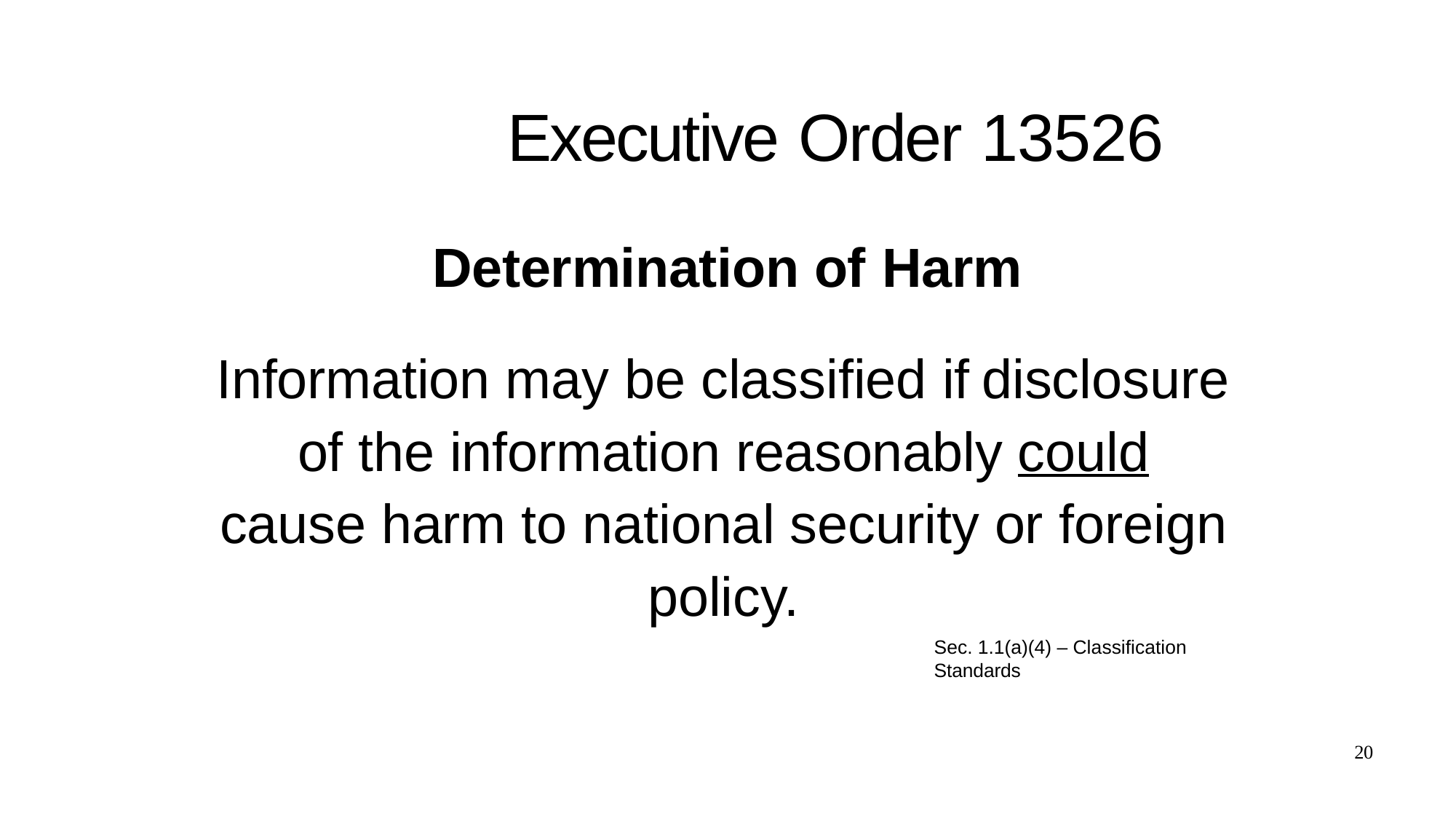

# Executive Order 13526
Determination of	Harm
Information may be classified if	disclosure of the information reasonably could cause harm to national security or foreign policy.
Sec. 1.1(a)(4) – Classification Standards
20